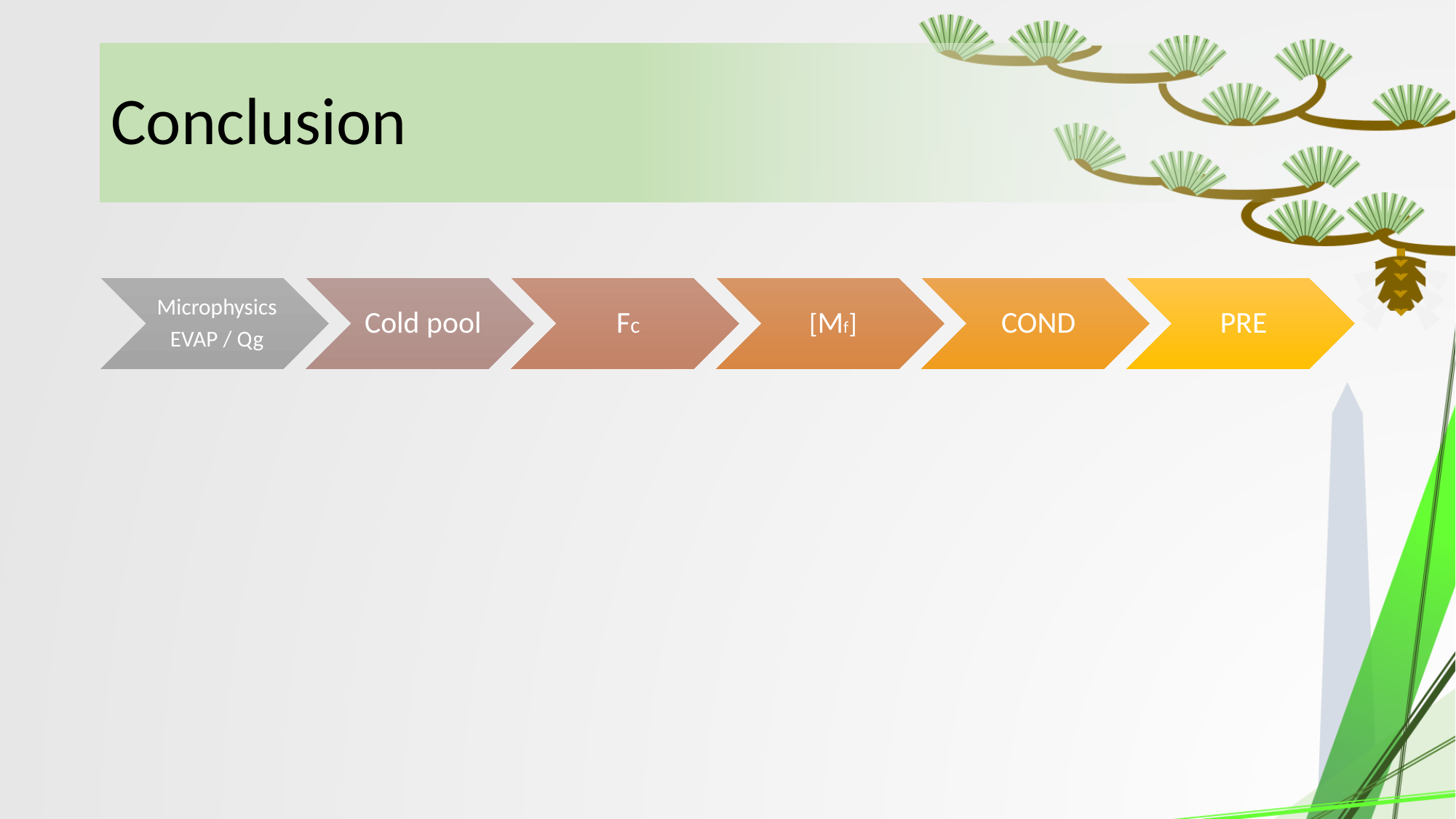

Microphysics
EVAP / Qg
Cold pool
Fc
[Mf]
COND
PRE
Conclusion